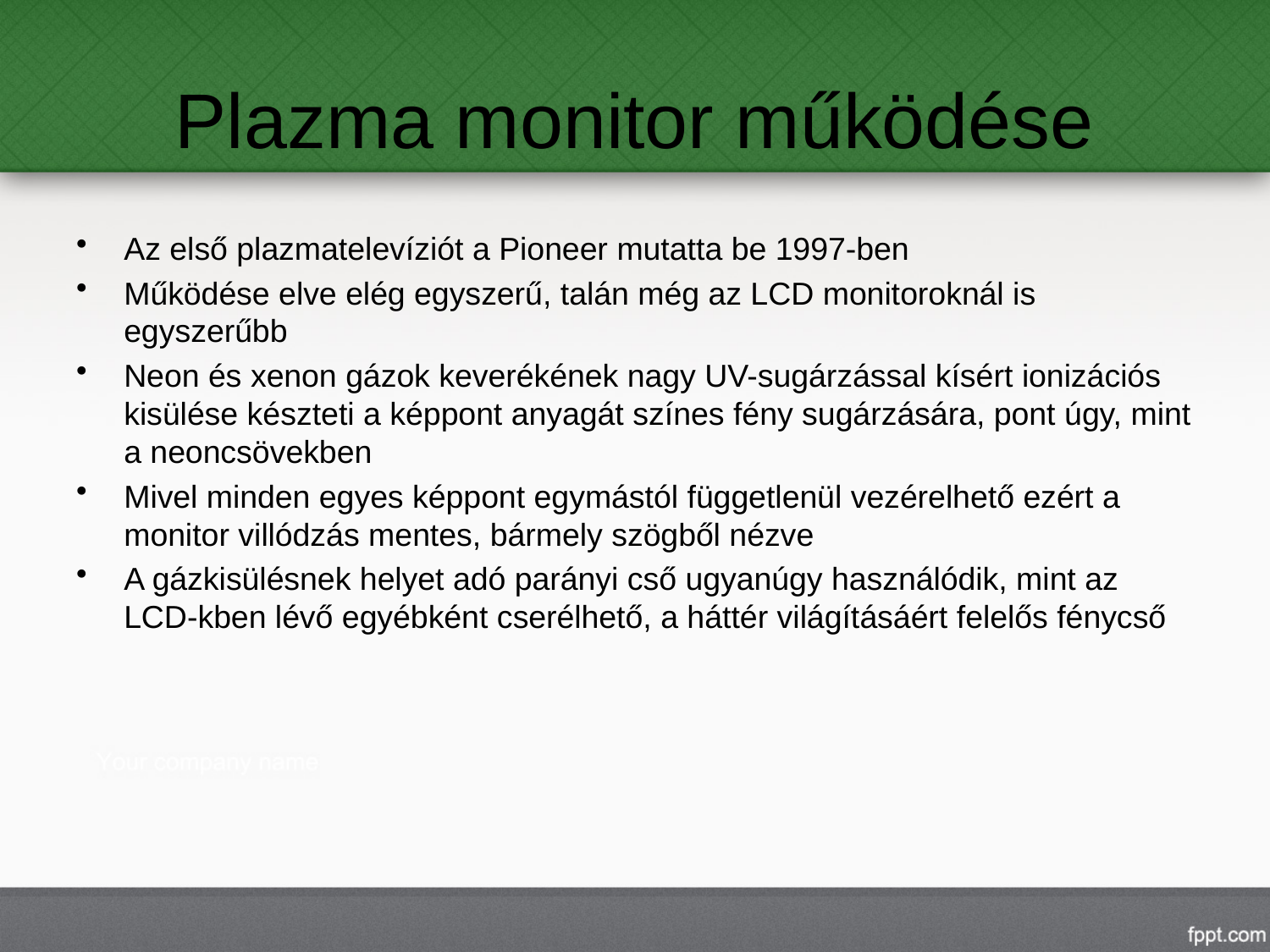

# Plazma monitor működése
Az első plazmatelevíziót a Pioneer mutatta be 1997-ben
Működése elve elég egyszerű, talán még az LCD monitoroknál is egyszerűbb
Neon és xenon gázok keverékének nagy UV-sugárzással kísért ionizációs kisülése készteti a képpont anyagát színes fény sugárzására, pont úgy, mint a neoncsövekben
Mivel minden egyes képpont egymástól függetlenül vezérelhető ezért a monitor villódzás mentes, bármely szögből nézve
A gázkisülésnek helyet adó parányi cső ugyanúgy használódik, mint az LCD-kben lévő egyébként cserélhető, a háttér világításáért felelős fénycső